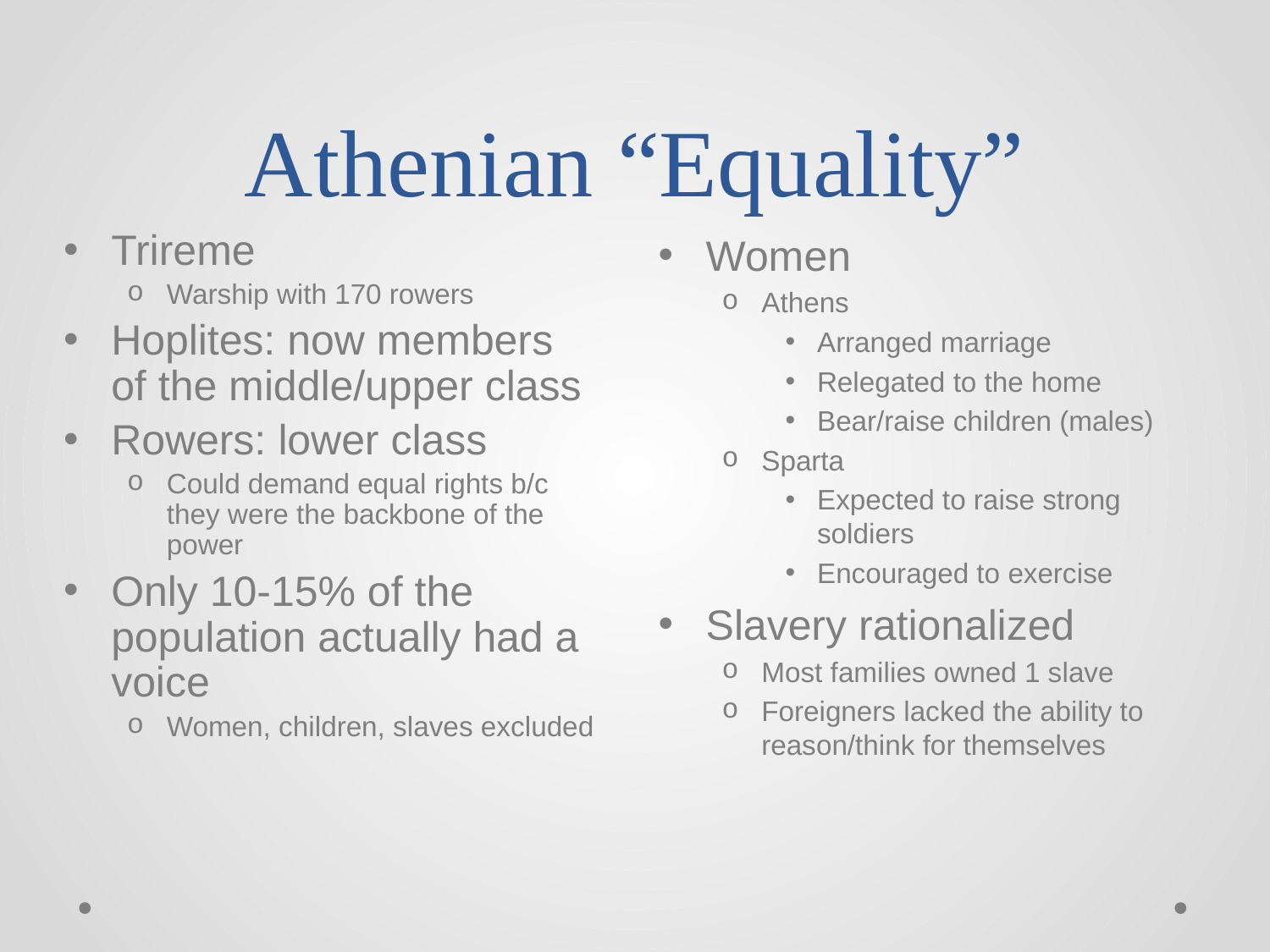

# Athenian “Equality”
Trireme
Warship with 170 rowers
Hoplites: now members of the middle/upper class
Rowers: lower class
Could demand equal rights b/c they were the backbone of the power
Only 10-15% of the population actually had a voice
Women, children, slaves excluded

Women
Athens
Arranged marriage
Relegated to the home
Bear/raise children (males)
Sparta
Expected to raise strong soldiers
Encouraged to exercise
Slavery rationalized
Most families owned 1 slave
Foreigners lacked the ability to reason/think for themselves